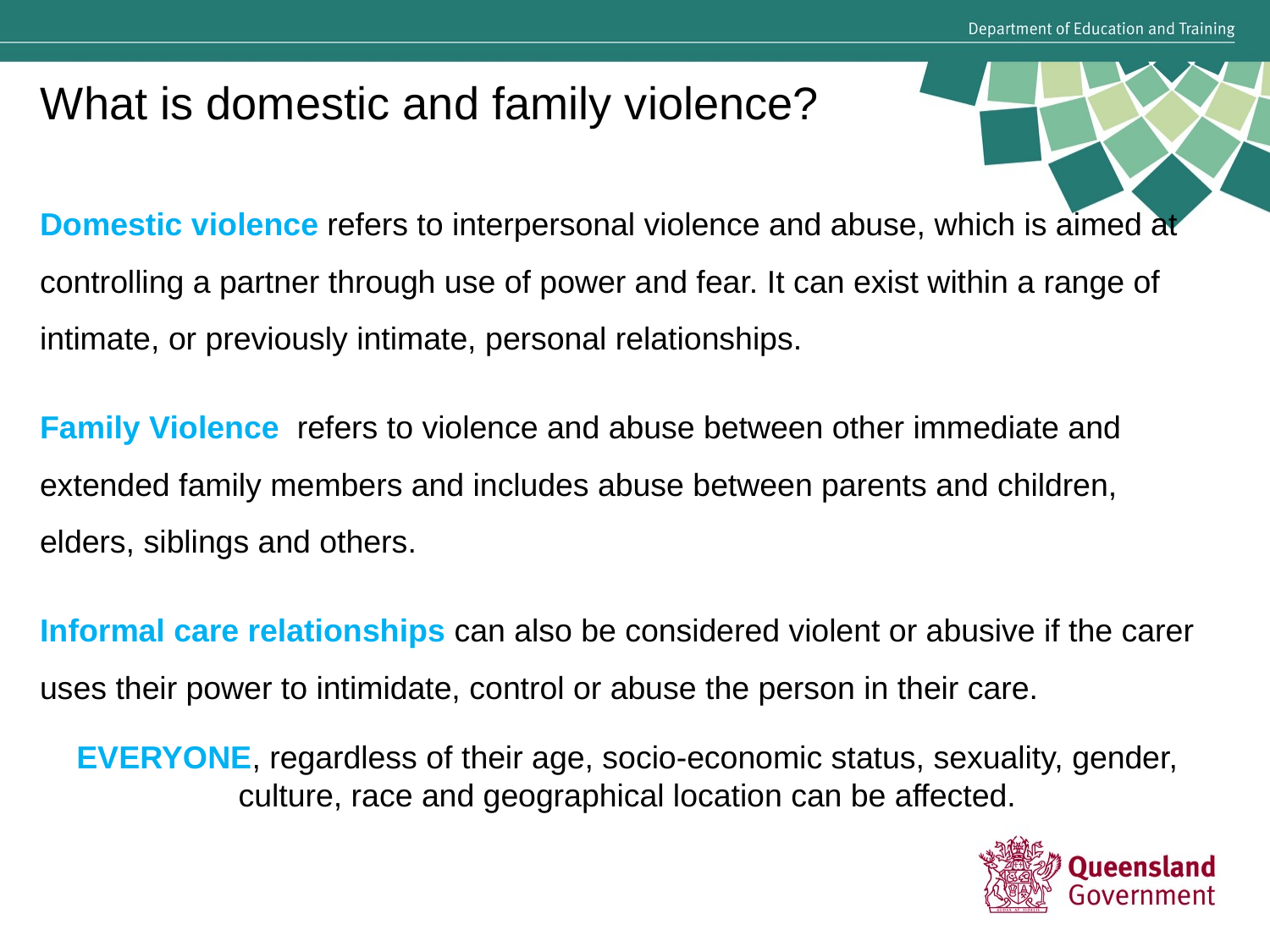

What is domestic and family violence?
Domestic violence refers to interpersonal violence and abuse, which is aimed at controlling a partner through use of power and fear. It can exist within a range of intimate, or previously intimate, personal relationships.
Family Violence  refers to violence and abuse between other immediate and extended family members and includes abuse between parents and children, elders, siblings and others.
Informal care relationships can also be considered violent or abusive if the carer uses their power to intimidate, control or abuse the person in their care.
EVERYONE, regardless of their age, socio-economic status, sexuality, gender, culture, race and geographical location can be affected.